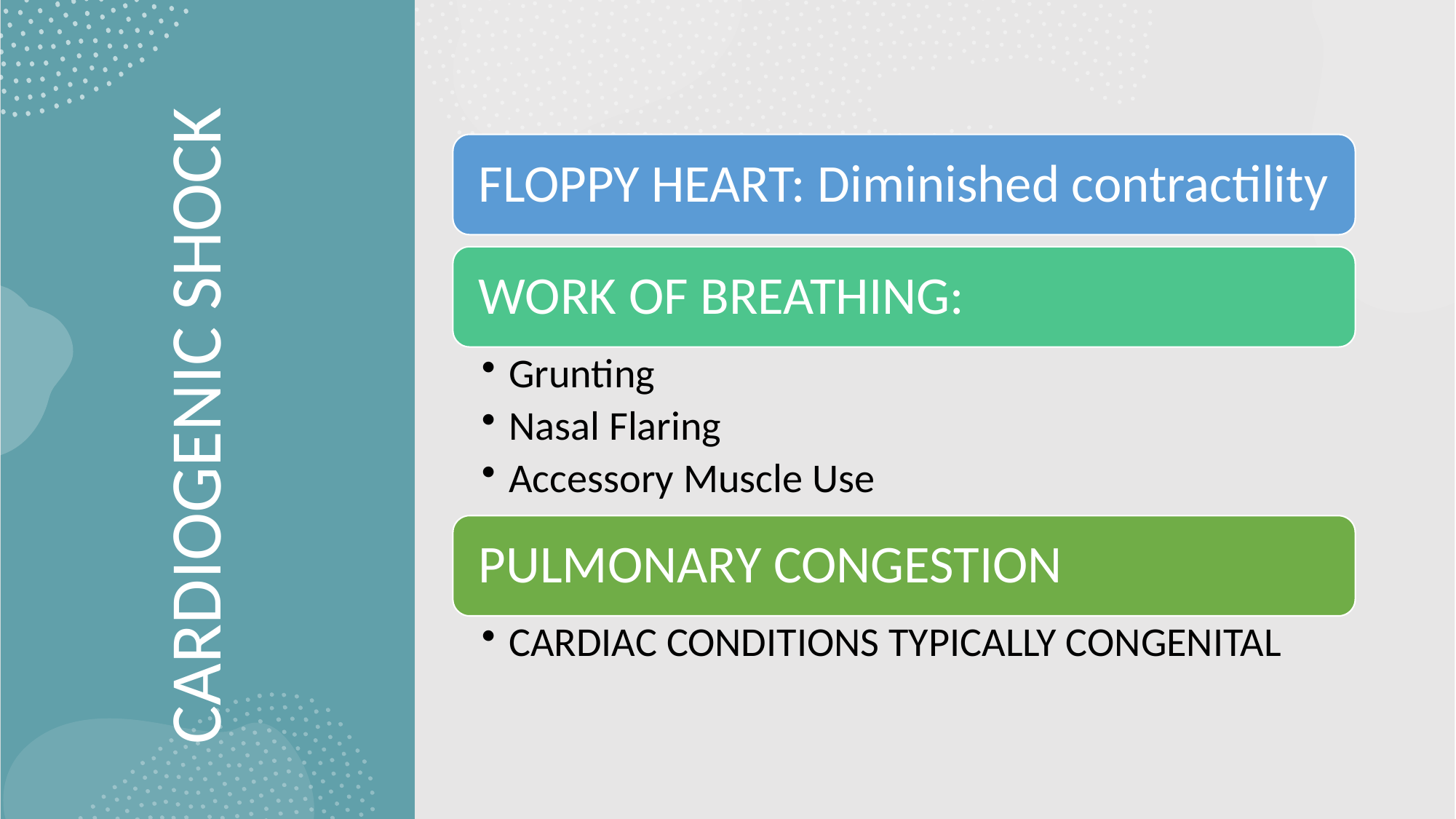

FLOPPY HEART: Diminished contractility
WORK OF BREATHING:
Grunting
Nasal Flaring
Accessory Muscle Use
PULMONARY CONGESTION
CARDIAC CONDITIONS TYPICALLY CONGENITAL
# CARDIOGENIC SHOCK